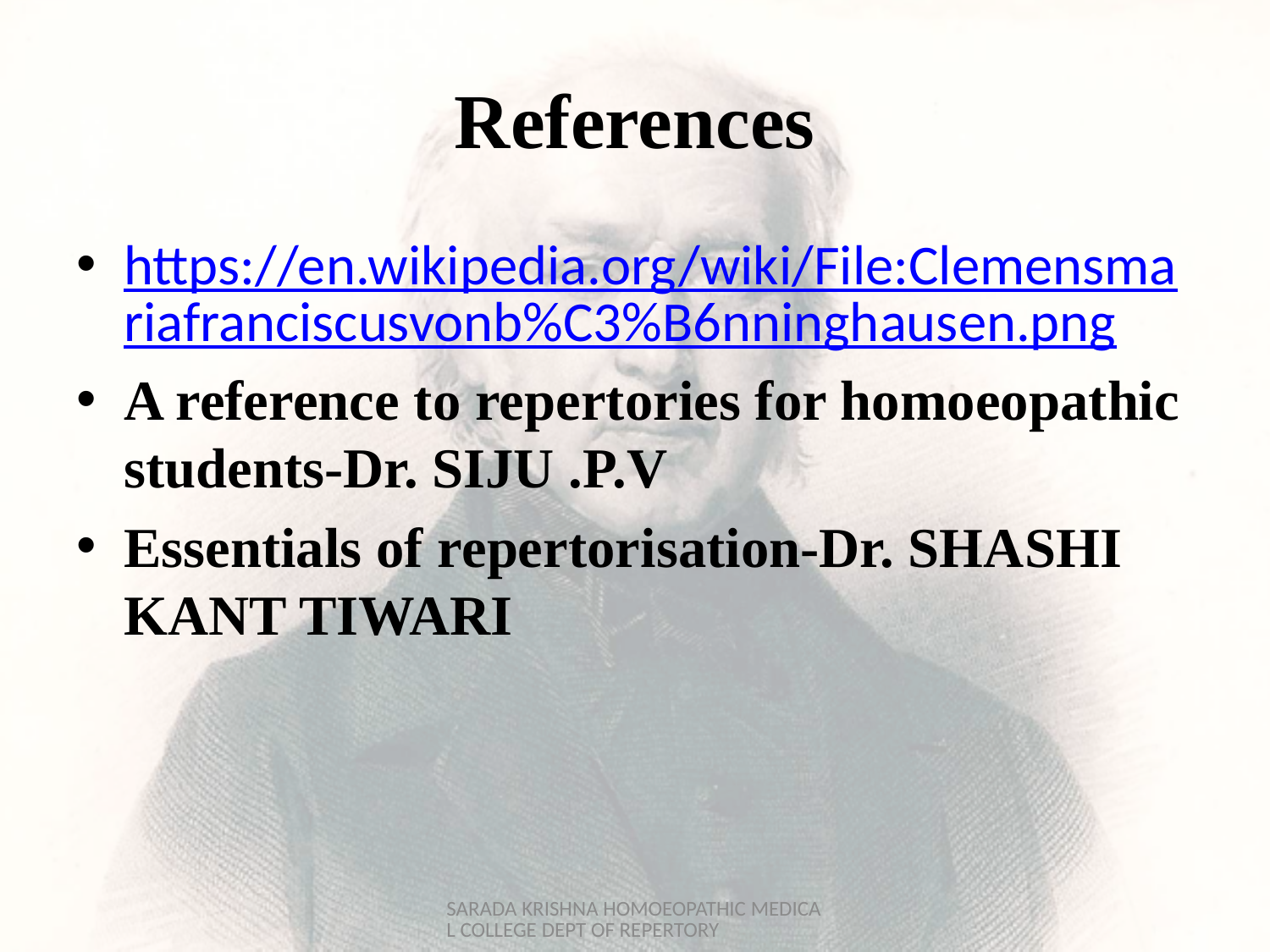

# References
https://en.wikipedia.org/wiki/File:Clemensmariafranciscusvonb%C3%B6nninghausen.png
A reference to repertories for homoeopathic students-Dr. SIJU .P.V
Essentials of repertorisation-Dr. SHASHI KANT TIWARI

SARADA KRISHNA HOMOEOPATHIC MEDICAL COLLEGE DEPT OF REPERTORY